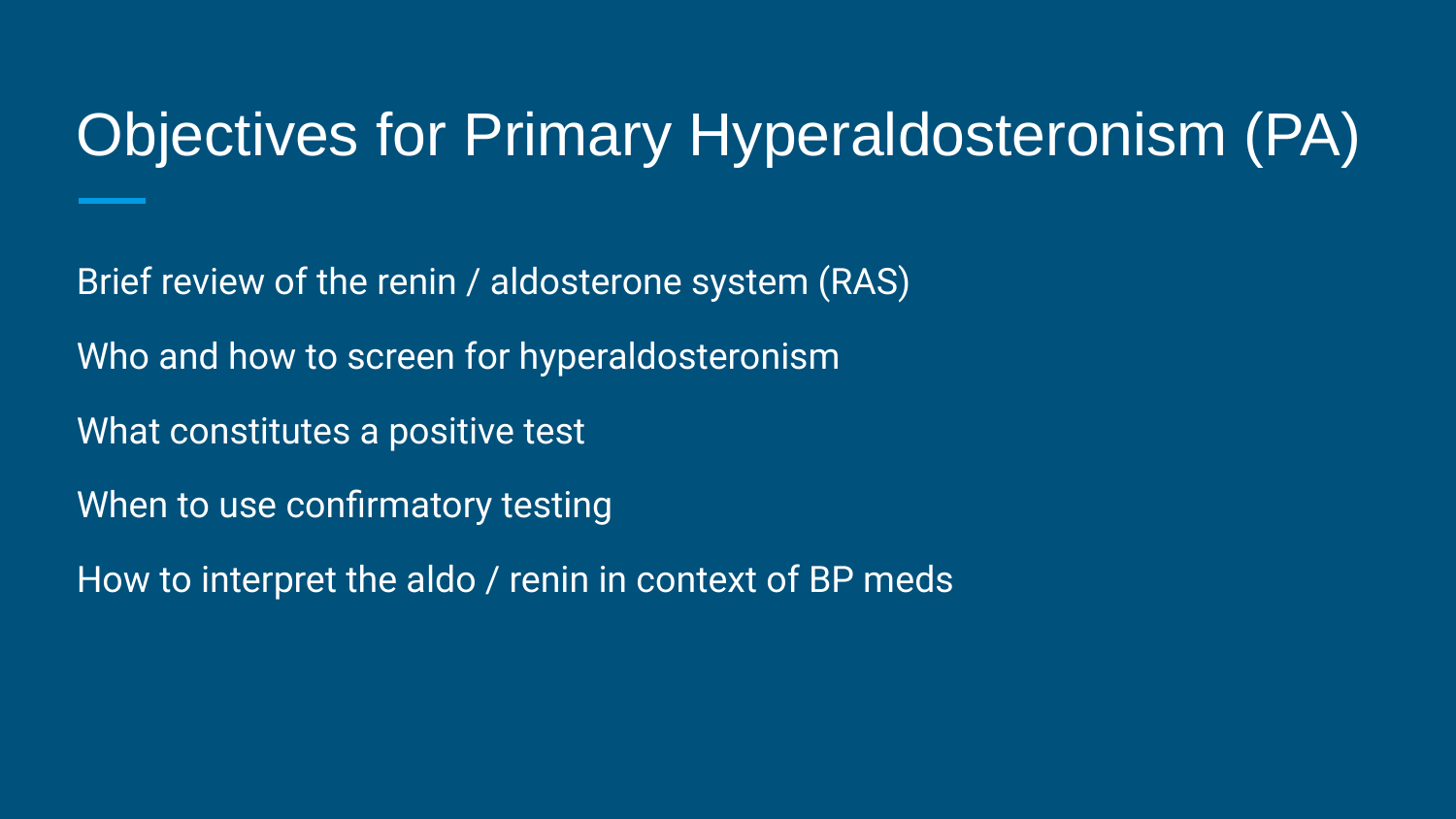

# Objectives for Primary Hyperaldosteronism (PA)
Brief review of the renin / aldosterone system (RAS)
Who and how to screen for hyperaldosteronism
What constitutes a positive test
When to use confirmatory testing
How to interpret the aldo / renin in context of BP meds